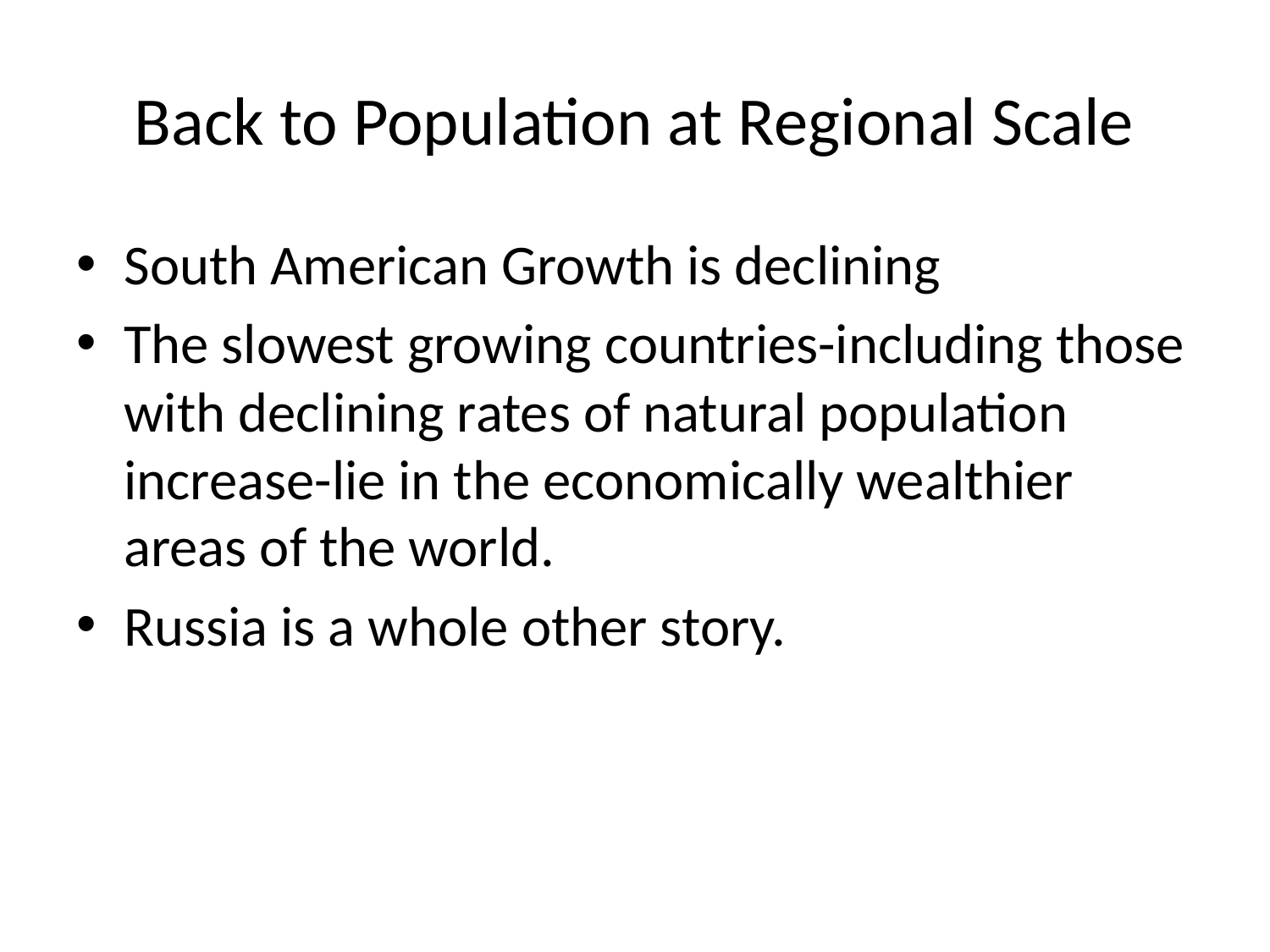

# Back to Population at Regional Scale
South American Growth is declining
The slowest growing countries-including those with declining rates of natural population increase-lie in the economically wealthier areas of the world.
Russia is a whole other story.